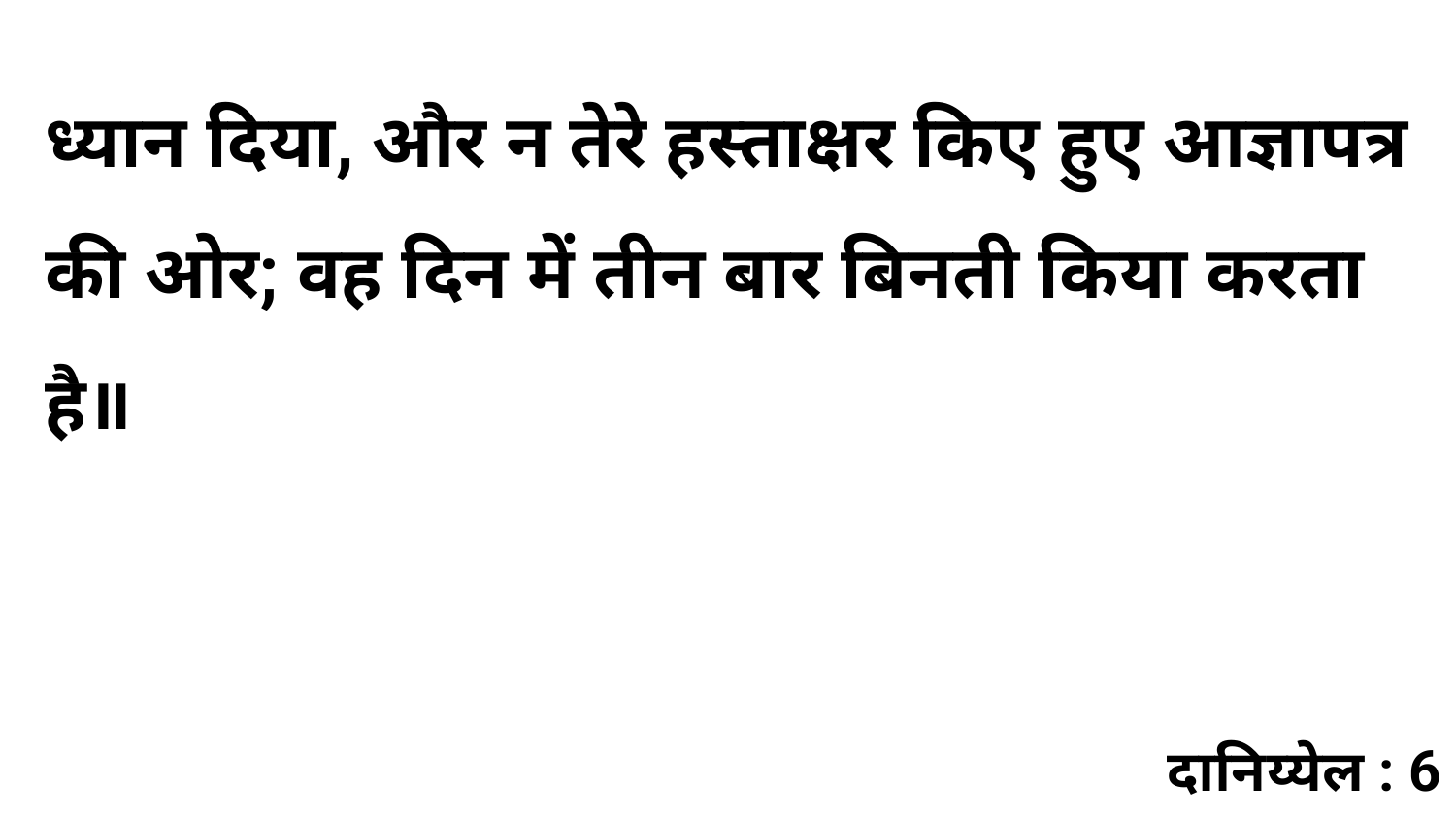

ध्यान दिया, और न तेरे हस्ताक्षर किए हुए आज्ञापत्र की ओर; वह दिन में तीन बार बिनती किया करता है॥
दानिय्येल : 6